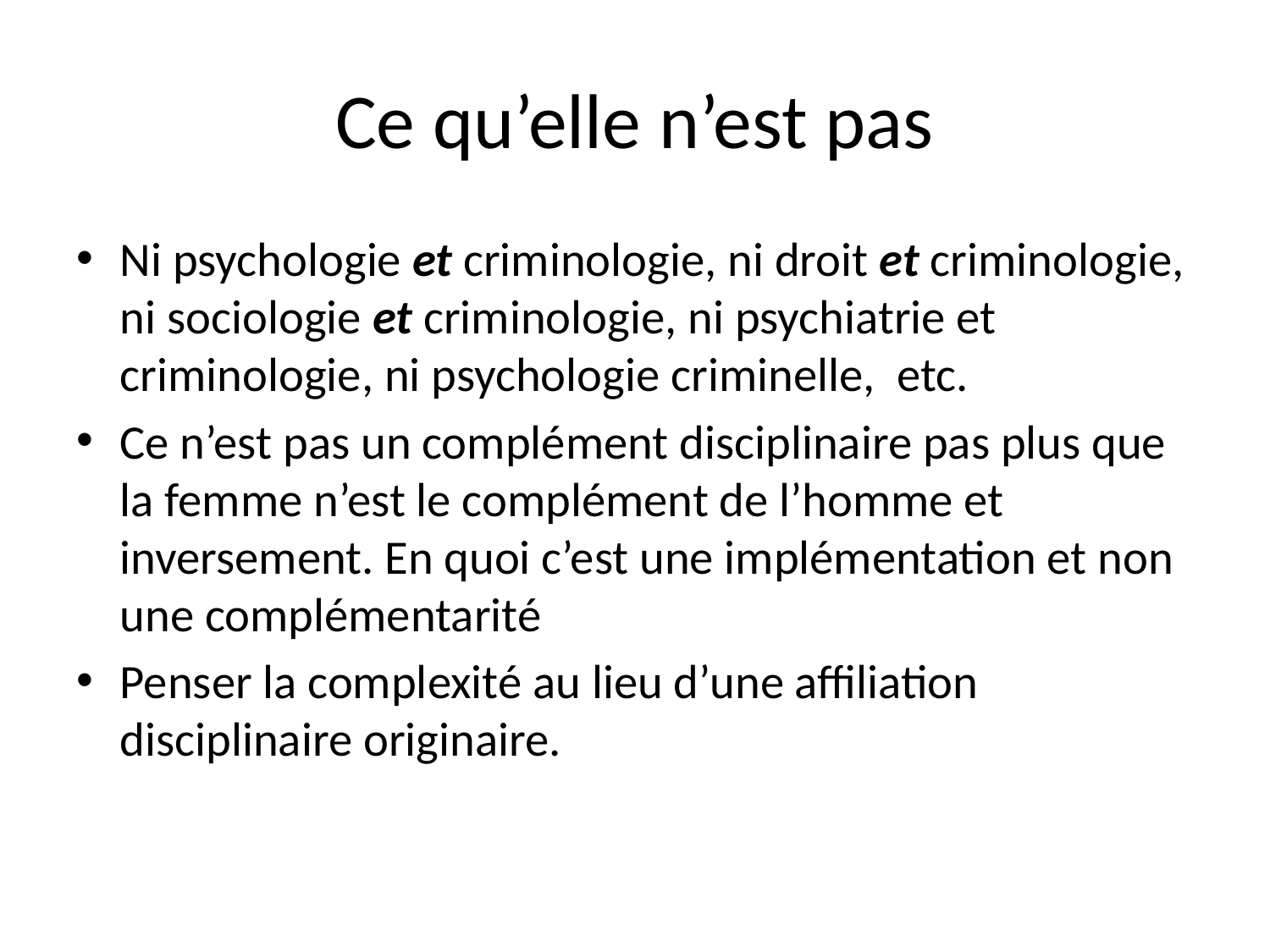

# Ce qu’elle n’est pas
Ni psychologie et criminologie, ni droit et criminologie, ni sociologie et criminologie, ni psychiatrie et criminologie, ni psychologie criminelle,  etc.
Ce n’est pas un complément disciplinaire pas plus que la femme n’est le complément de l’homme et inversement. En quoi c’est une implémentation et non une complémentarité
Penser la complexité au lieu d’une affiliation disciplinaire originaire.